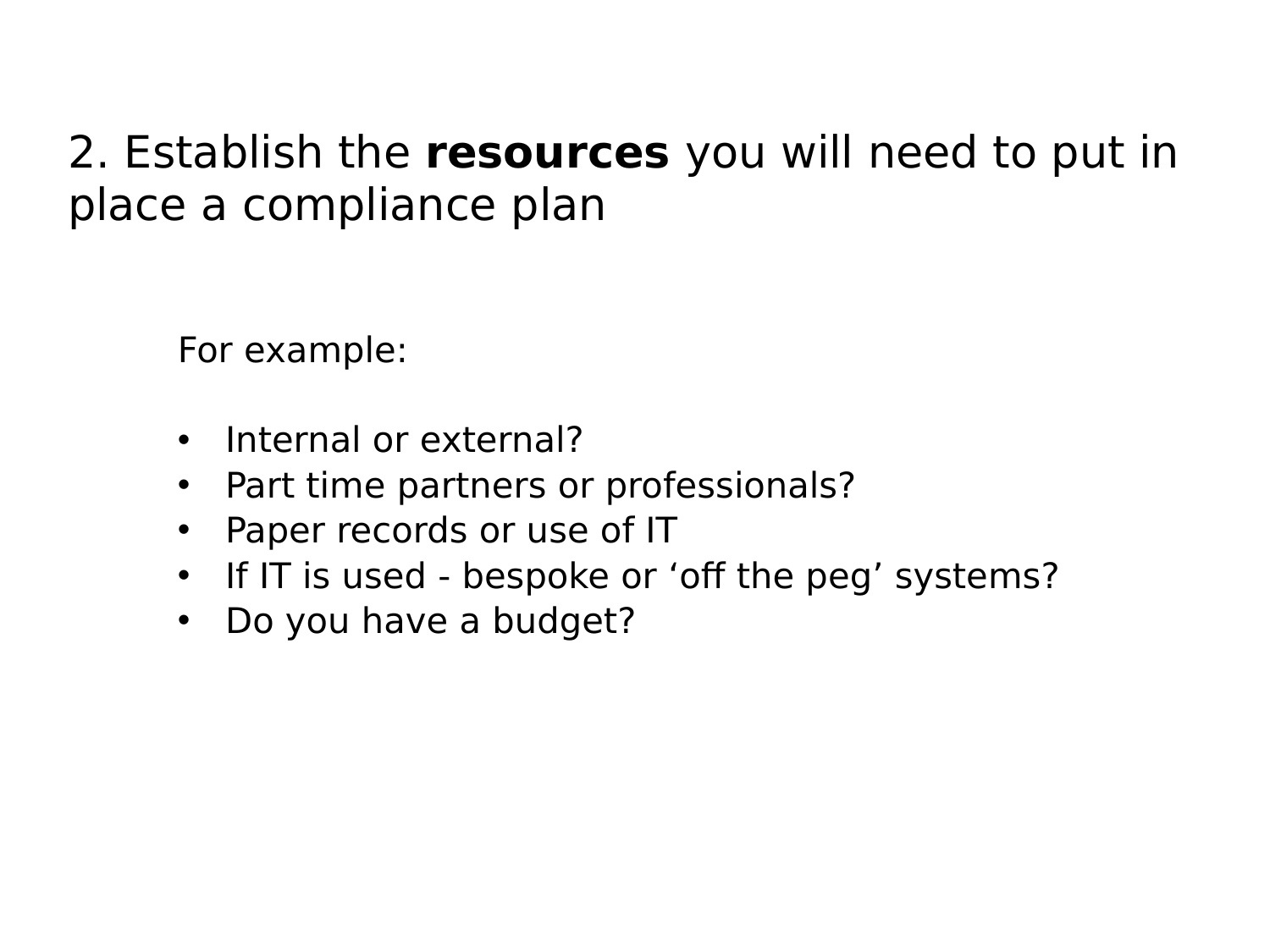

2. Establish the resources you will need to put in place a compliance plan

For example:

Internal or external?
Part time partners or professionals?
Paper records or use of IT
If IT is used - bespoke or ‘off the peg’ systems?
Do you have a budget?